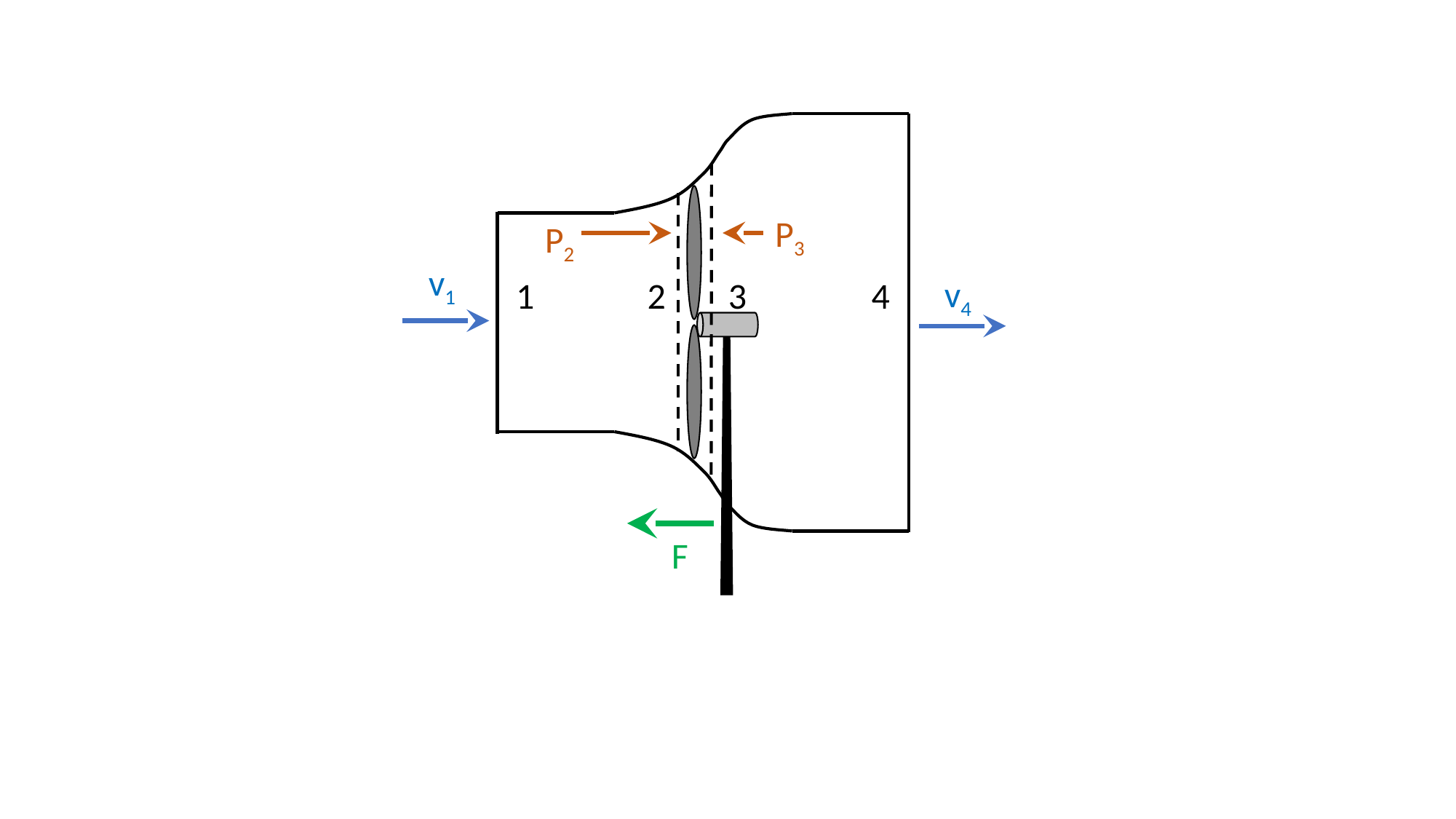

P3
P2
v1
v4
1
2
3
4

F